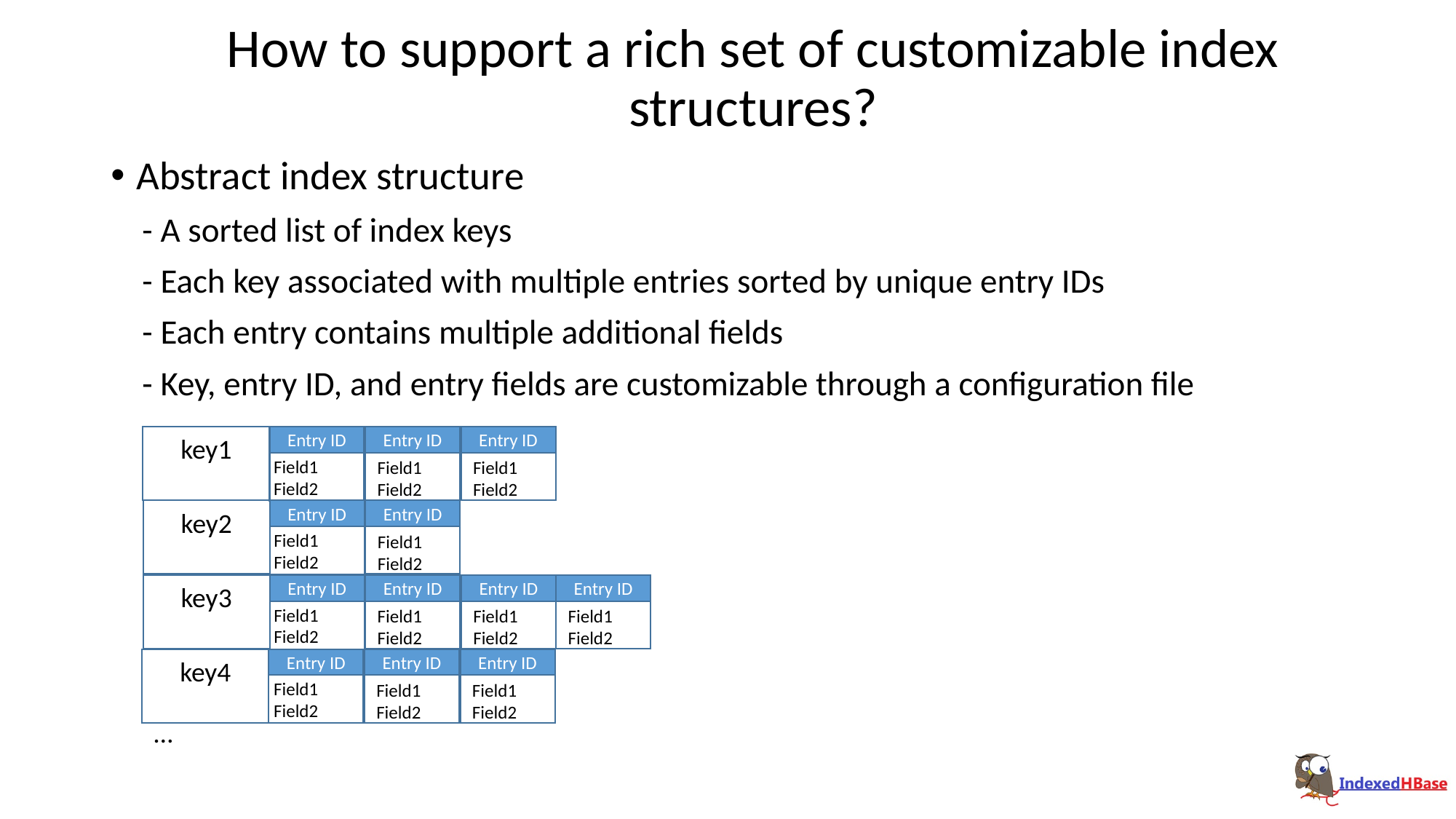

# How to support a rich set of customizable index structures?
Abstract index structure
    - A sorted list of index keys
    - Each key associated with multiple entries sorted by unique entry IDs
    - Each entry contains multiple additional fields
    - Key, entry ID, and entry fields are customizable through a configuration file
key1

Entry ID
Entry ID
Entry ID

Field1
Field2
Field1
Field2
Field1
Field2
key2

Entry ID
Entry ID

Field1
Field2
Field1
Field2

key3

Entry ID
Entry ID
Entry ID
Entry ID

Field1
Field2
Field1
Field2
Field1
Field2
Field1
Field2
key4

Entry ID
Entry ID
Entry ID

Field1
Field2
Field1
Field2
Field1
Field2
…